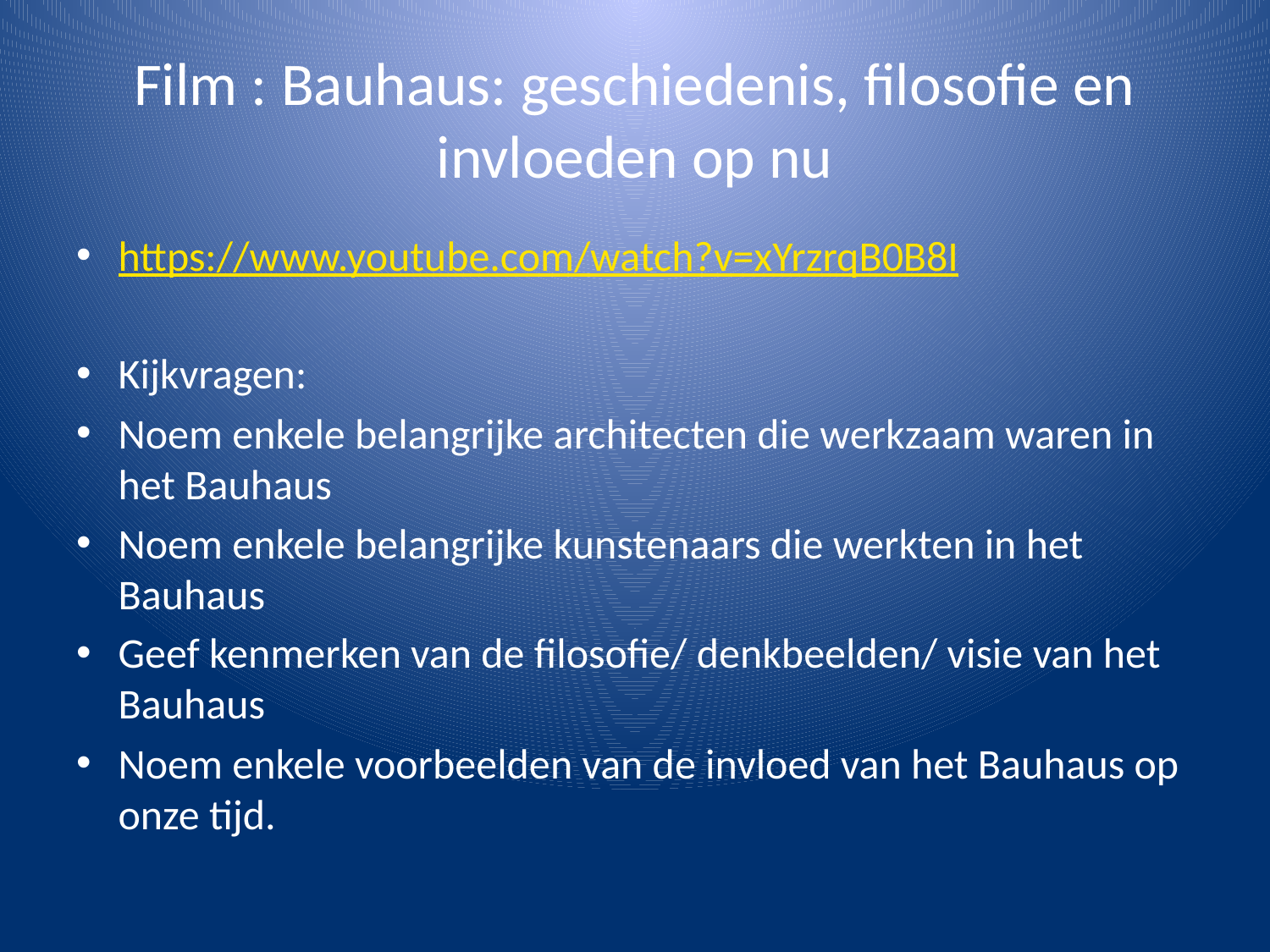

# Film : Bauhaus: geschiedenis, filosofie en invloeden op nu
https://www.youtube.com/watch?v=xYrzrqB0B8I

Kijkvragen:
Noem enkele belangrijke architecten die werkzaam waren in het Bauhaus
Noem enkele belangrijke kunstenaars die werkten in het Bauhaus
Geef kenmerken van de filosofie/ denkbeelden/ visie van het Bauhaus
Noem enkele voorbeelden van de invloed van het Bauhaus op onze tijd.